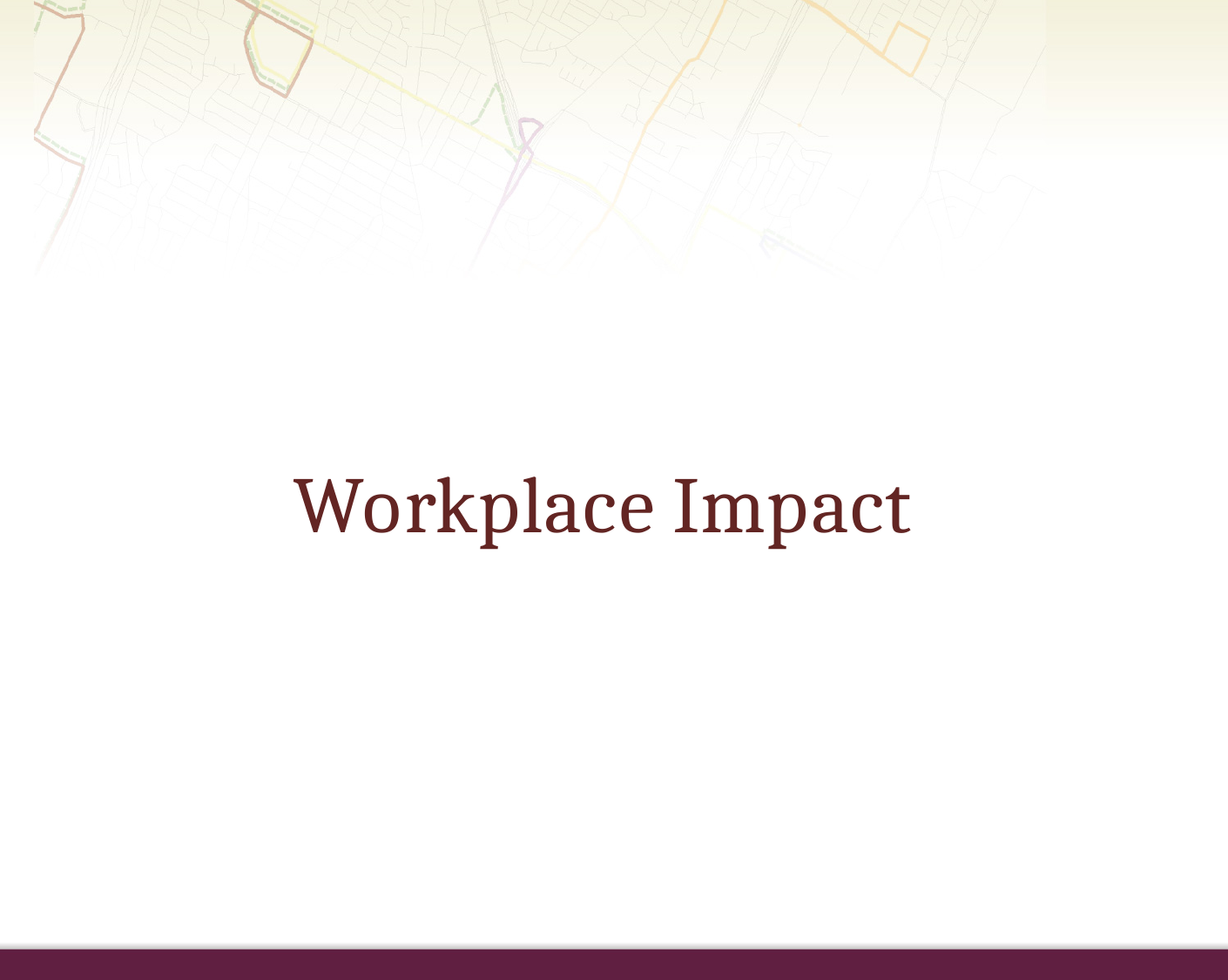

# Workplace Impact
RLS & Associates, Inc.